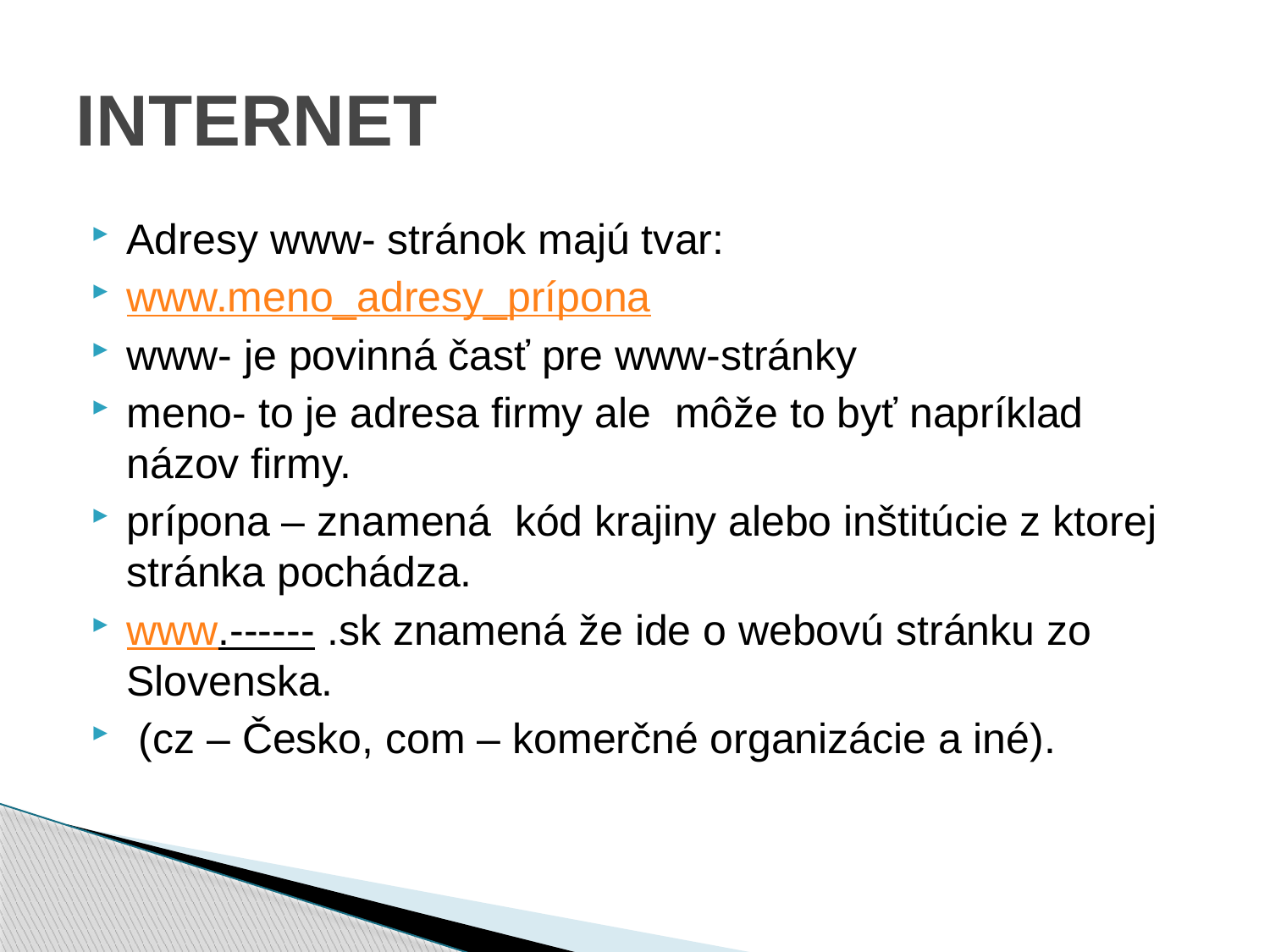

# INTERNET
Adresy www- stránok majú tvar:
www.meno_adresy_prípona
www- je povinná časť pre www-stránky
meno- to je adresa firmy ale  môže to byť napríklad názov firmy.
prípona – znamená  kód krajiny alebo inštitúcie z ktorej stránka pochádza.
www.------ .sk znamená že ide o webovú stránku zo Slovenska.
 (cz – Česko, com – komerčné organizácie a iné).